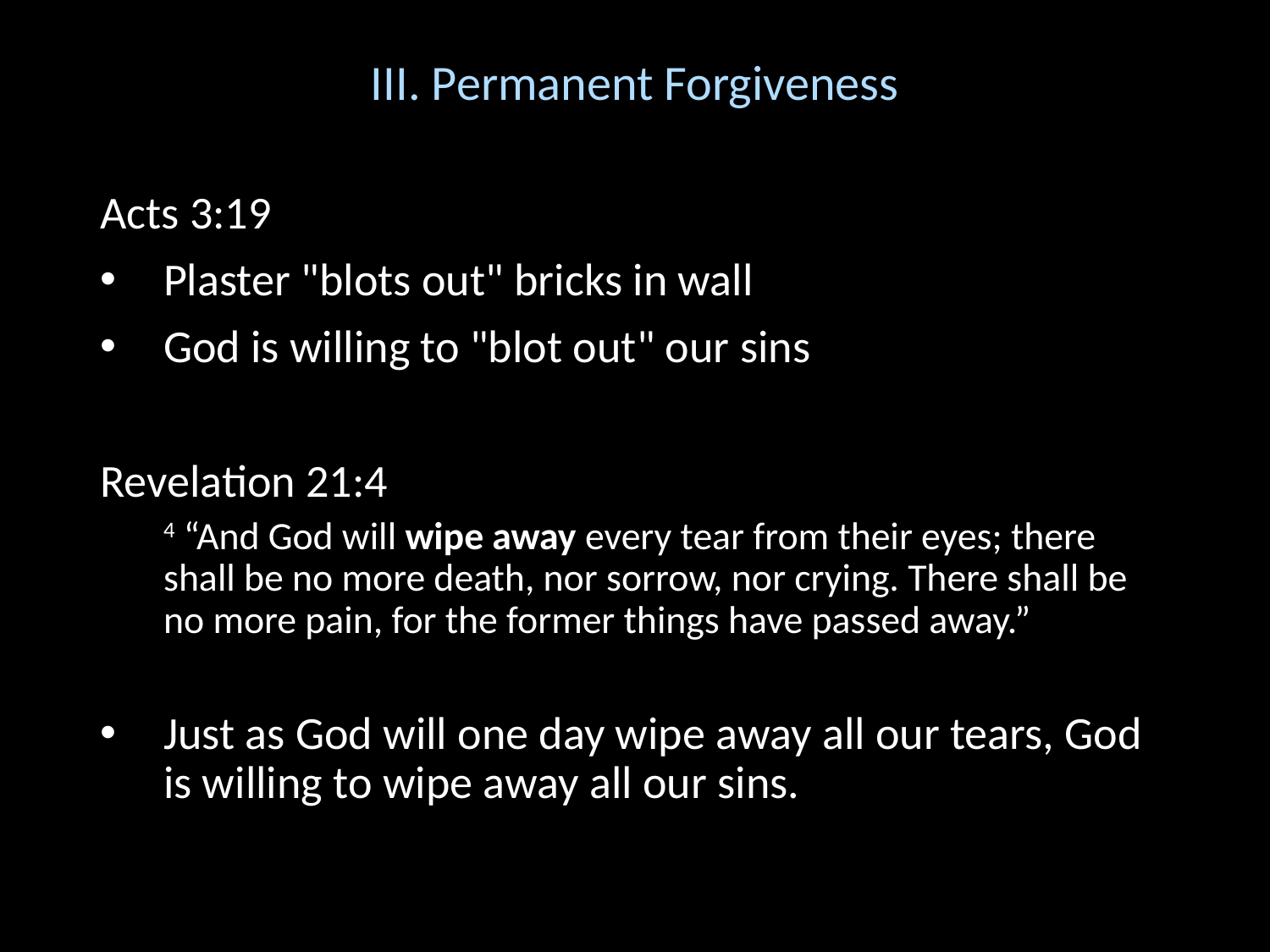

# III. Permanent Forgiveness
Acts 3:19
Plaster "blots out" bricks in wall
God is willing to "blot out" our sins

Revelation 21:4
4 “And God will wipe away every tear from their eyes; there shall be no more death, nor sorrow, nor crying. There shall be no more pain, for the former things have passed away.”

Just as God will one day wipe away all our tears, God is willing to wipe away all our sins.